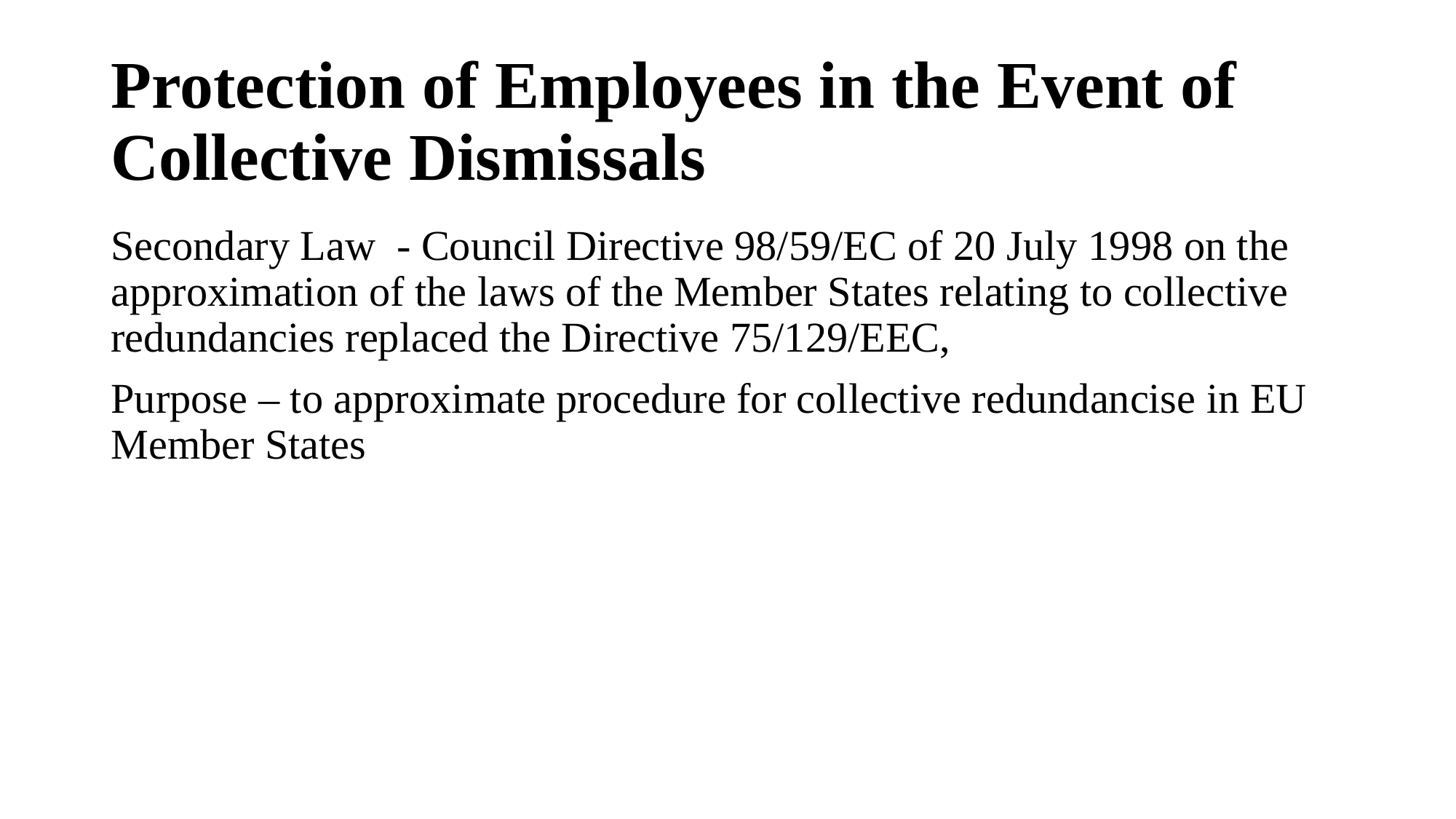

# Protection of Employees in the Event of Collective Dismissals
Secondary Law  - Council Directive 98/59/EC of 20 July 1998 on the approximation of the laws of the Member States relating to collective redundancies replaced the Directive 75/129/EEC,
Purpose – to approximate procedure for collective redundancise in EU Member States